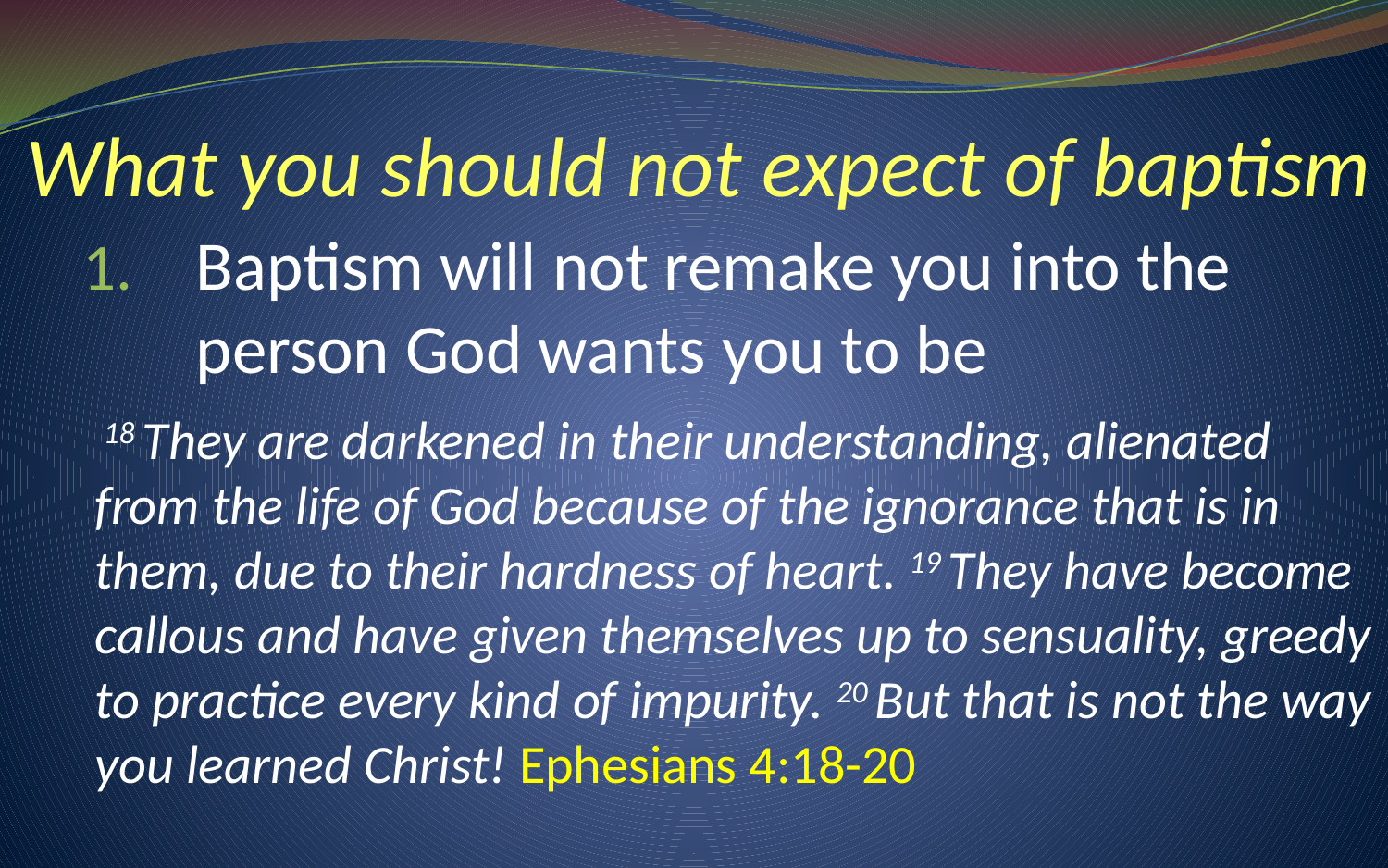

# What you should not expect of baptism
Baptism will not remake you into the person God wants you to be

 18 They are darkened in their understanding, alienated from the life of God because of the ignorance that is in them, due to their hardness of heart. 19 They have become callous and have given themselves up to sensuality, greedy to practice every kind of impurity. 20 But that is not the way you learned Christ! Ephesians 4:18-20